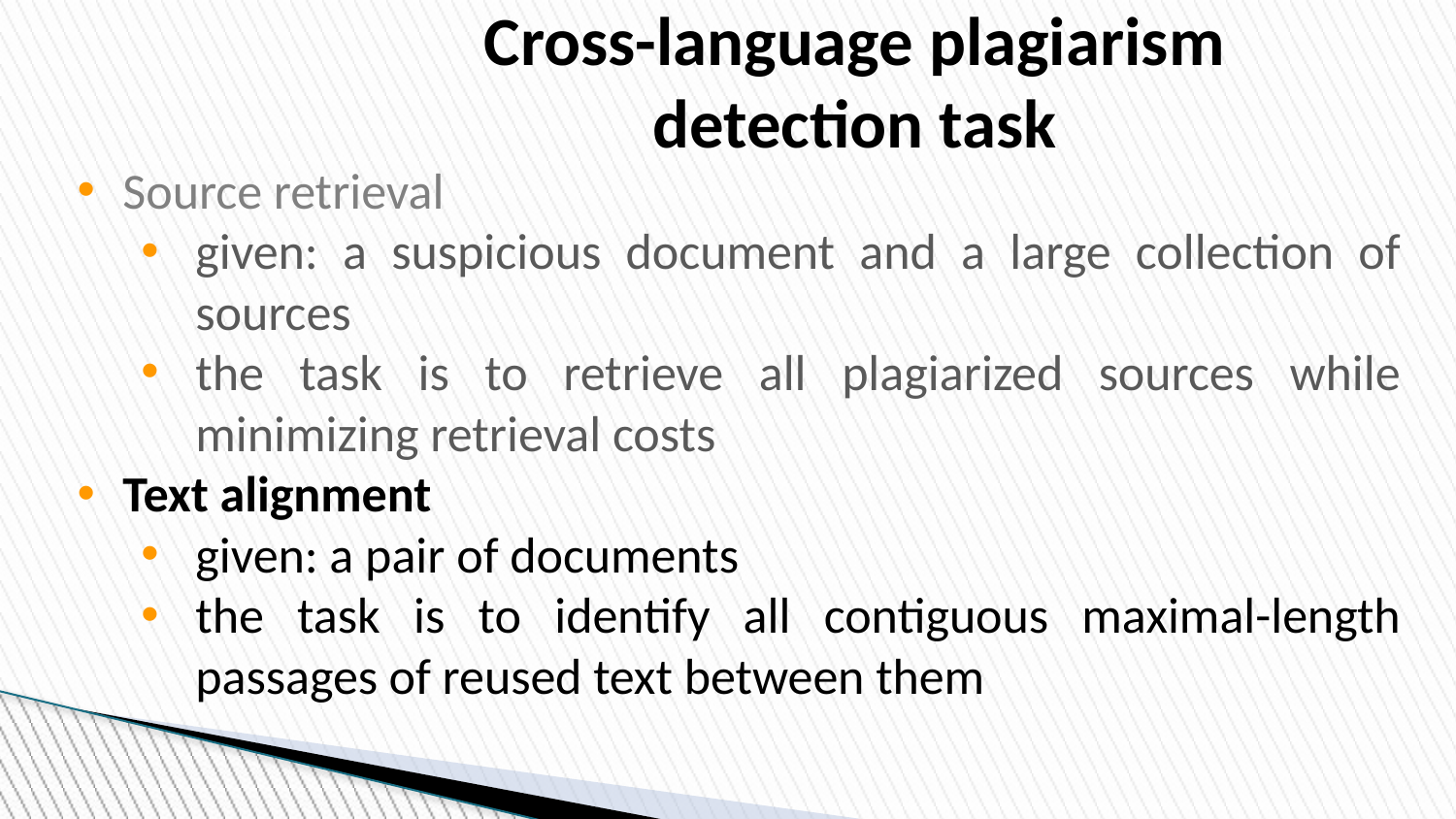

Cross-language plagiarism detection task

Source retrieval
given: a suspicious document and a large collection of sources
the task is to retrieve all plagiarized sources while minimizing retrieval costs
Text alignment
given: a pair of documents
the task is to identify all contiguous maximal-length passages of reused text between them